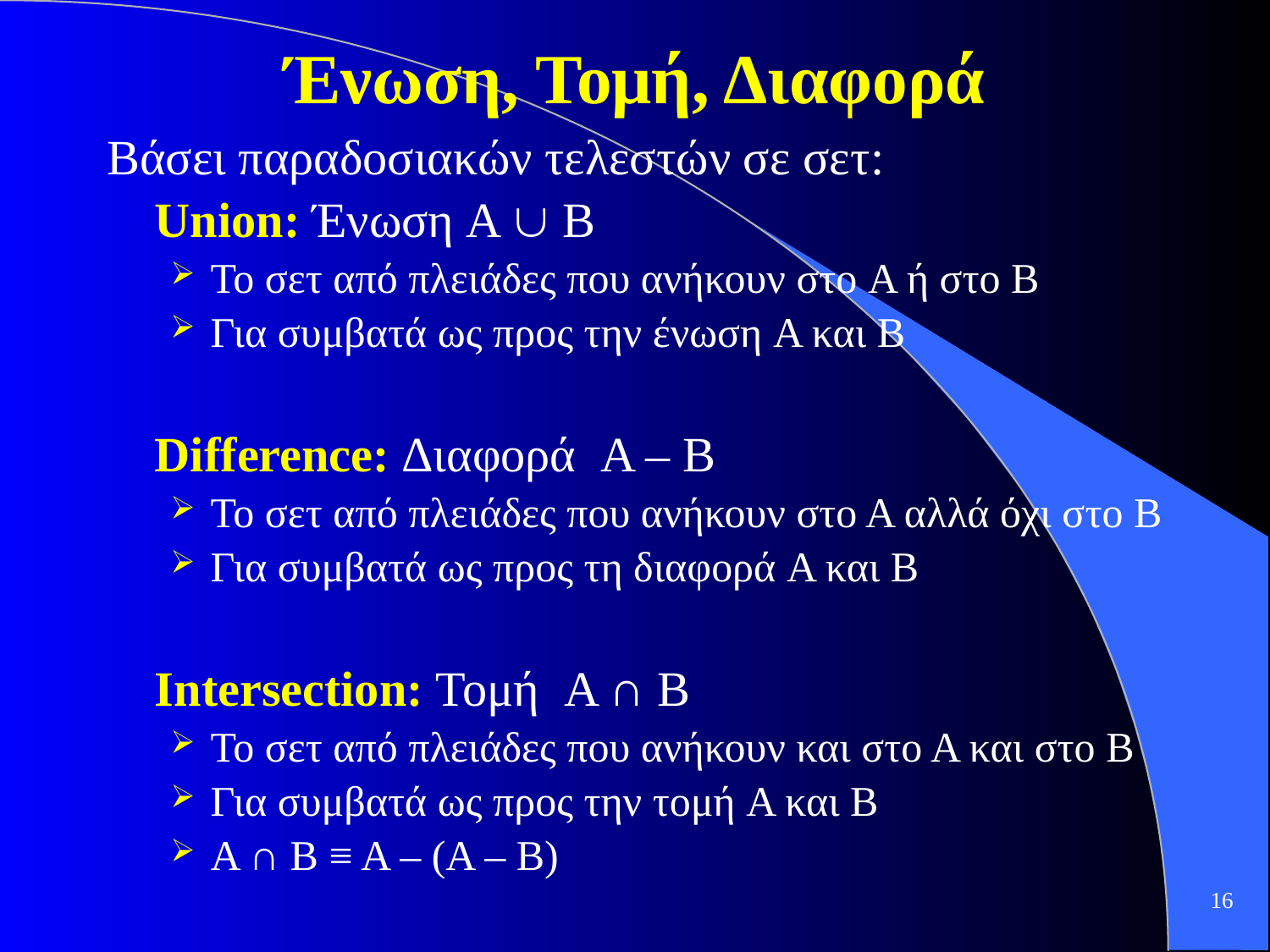

# Ένωση, Τομή, Διαφορά
Βάσει παραδοσιακών τελεστών σε σετ:
	Union: Ένωση A ∪ B
Το σετ από πλειάδες που ανήκουν στο A ή στο B
Για συμβατά ως προς την ένωση A και B

	Difference: Διαφορά  A – B
Το σετ από πλειάδες που ανήκουν στο Α αλλά όχι στο Β
Για συμβατά ως προς τη διαφορά A και B

	Intersection: Τομή  A ∩ B
Το σετ από πλειάδες που ανήκουν και στο Α και στο Β
Για συμβατά ως προς την τομή A και B
A ∩ B ≡ A – (A – B)